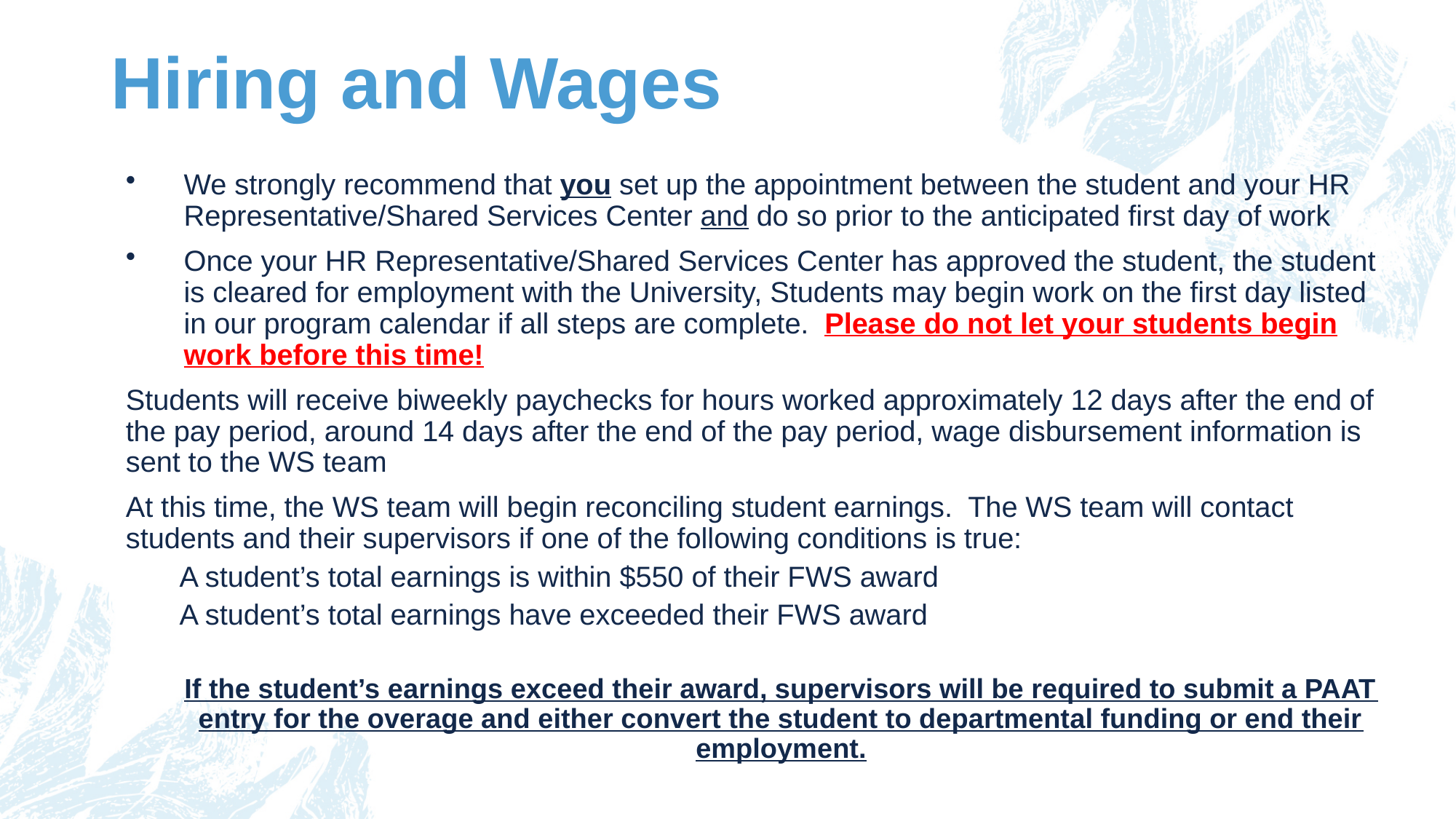

# Hiring and Wages
We strongly recommend that you set up the appointment between the student and your HR Representative/Shared Services Center and do so prior to the anticipated first day of work
Once your HR Representative/Shared Services Center has approved the student, the student is cleared for employment with the University, Students may begin work on the first day listed in our program calendar if all steps are complete.  Please do not let your students begin work before this time!
Students will receive biweekly paychecks for hours worked approximately 12 days after the end of the pay period, around 14 days after the end of the pay period, wage disbursement information is sent to the WS team
At this time, the WS team will begin reconciling student earnings.  The WS team will contact students and their supervisors if one of the following conditions is true:
A student’s total earnings is within $550 of their FWS award
A student’s total earnings have exceeded their FWS award

If the student’s earnings exceed their award, supervisors will be required to submit a PAAT entry for the overage and either convert the student to departmental funding or end their employment.